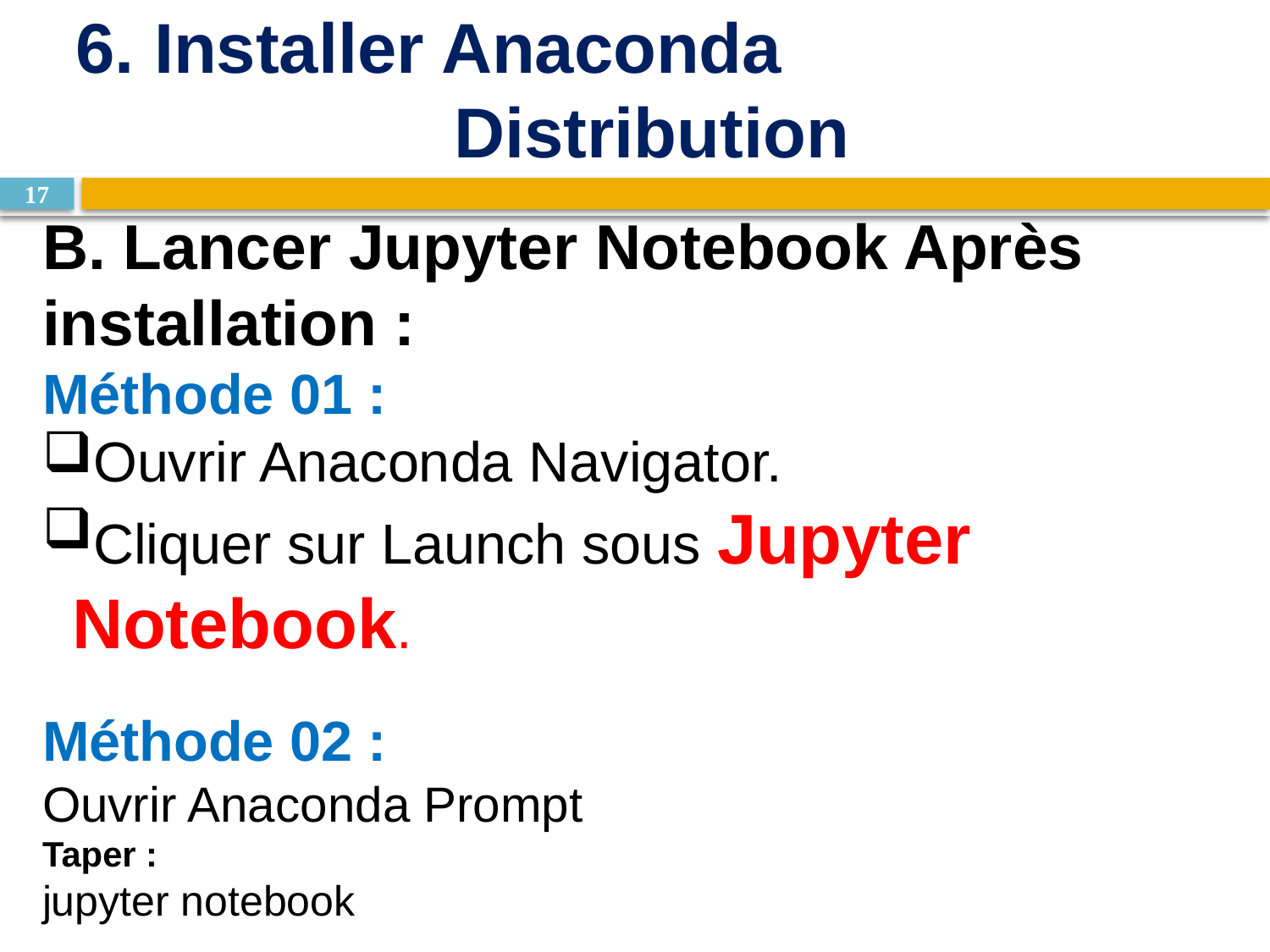

# 6. Installer Anaconda Distribution
17
B. Lancer Jupyter Notebook Après installation :
Méthode 01 :
Ouvrir Anaconda Navigator.
Cliquer sur Launch sous Jupyter Notebook.

Méthode 02 :
Ouvrir Anaconda Prompt
Taper :
jupyter notebook

Une page s’ouvre automatiquement dans le navigateur et vous pouvez commencer à travailler.